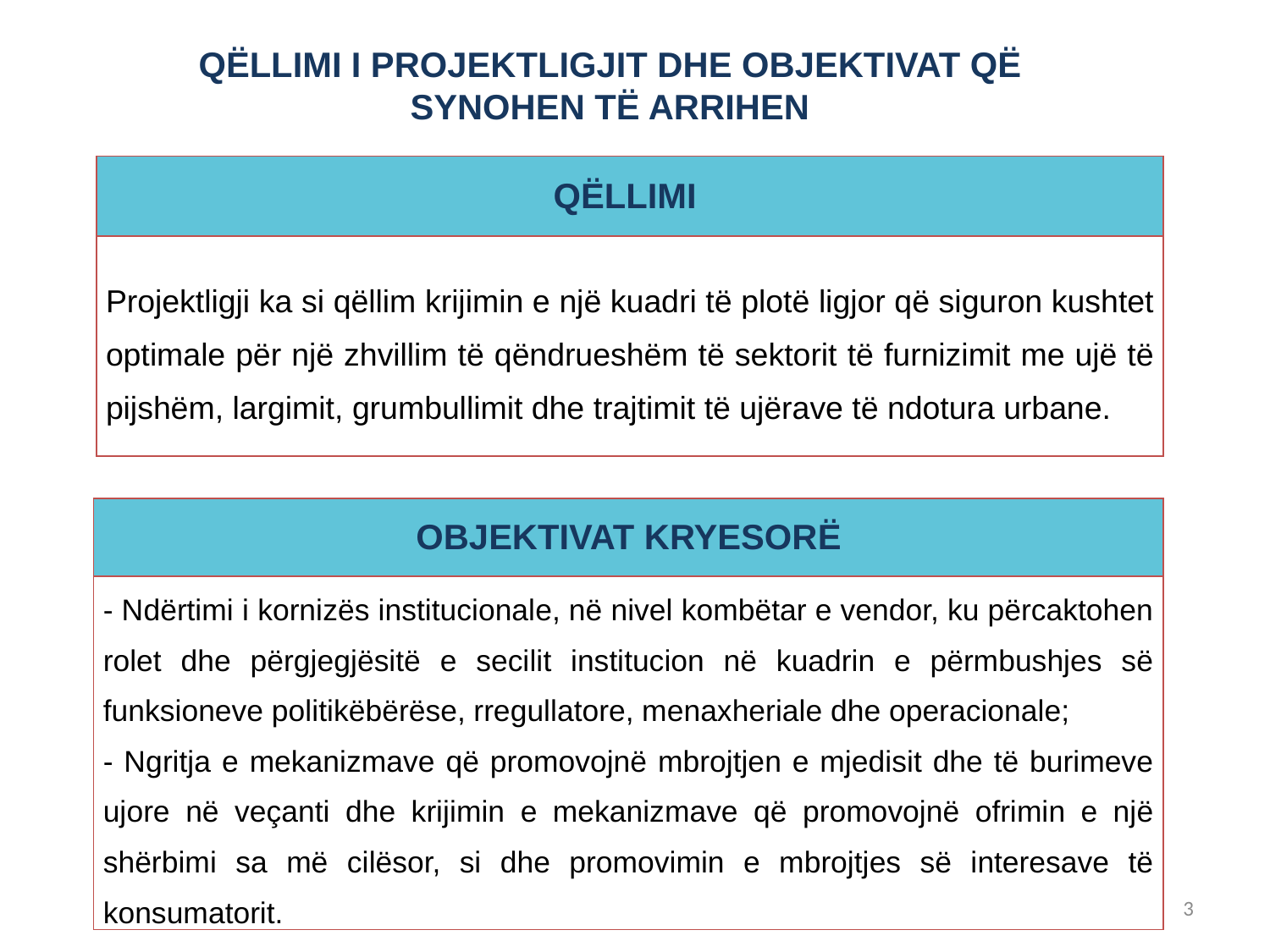

QËLLIMI I PROJEKTLIGJIT DHE OBJEKTIVAT QË SYNOHEN TË ARRIHEN
| QËLLIMI |
| --- |
| Projektligji ka si qëllim krijimin e një kuadri të plotë ligjor që siguron kushtet optimale për një zhvillim të qëndrueshëm të sektorit të furnizimit me ujë të pijshëm, largimit, grumbullimit dhe trajtimit të ujërave të ndotura urbane. |
| OBJEKTIVAT KRYESORË |
| --- |
| - Ndërtimi i kornizës institucionale, në nivel kombëtar e vendor, ku përcaktohen rolet dhe përgjegjësitë e secilit institucion në kuadrin e përmbushjes së funksioneve politikëbërëse, rregullatore, menaxheriale dhe operacionale; - Ngritja e mekanizmave që promovojnë mbrojtjen e mjedisit dhe të burimeve ujore në veçanti dhe krijimin e mekanizmave që promovojnë ofrimin e një shërbimi sa më cilësor, si dhe promovimin e mbrojtjes së interesave të konsumatorit. |
3